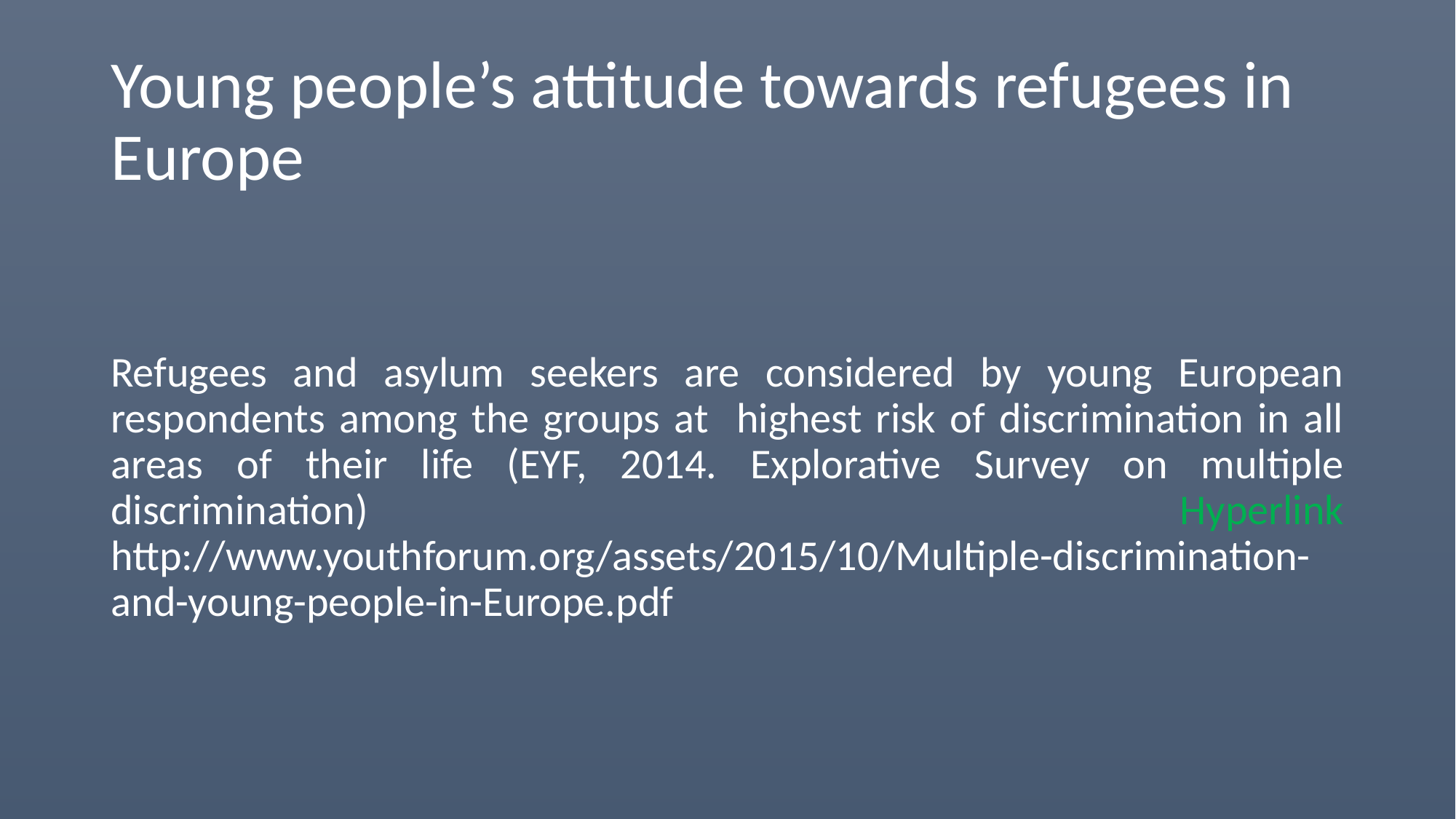

# Young people’s attitude towards refugees in Europe

Refugees and asylum seekers are considered by young European respondents among the groups at  highest risk of discrimination in all areas of their life (EYF, 2014. Explorative Survey on multiple discrimination) Hyperlink http://www.youthforum.org/assets/2015/10/Multiple-discrimination-and-young-people-in-Europe.pdf